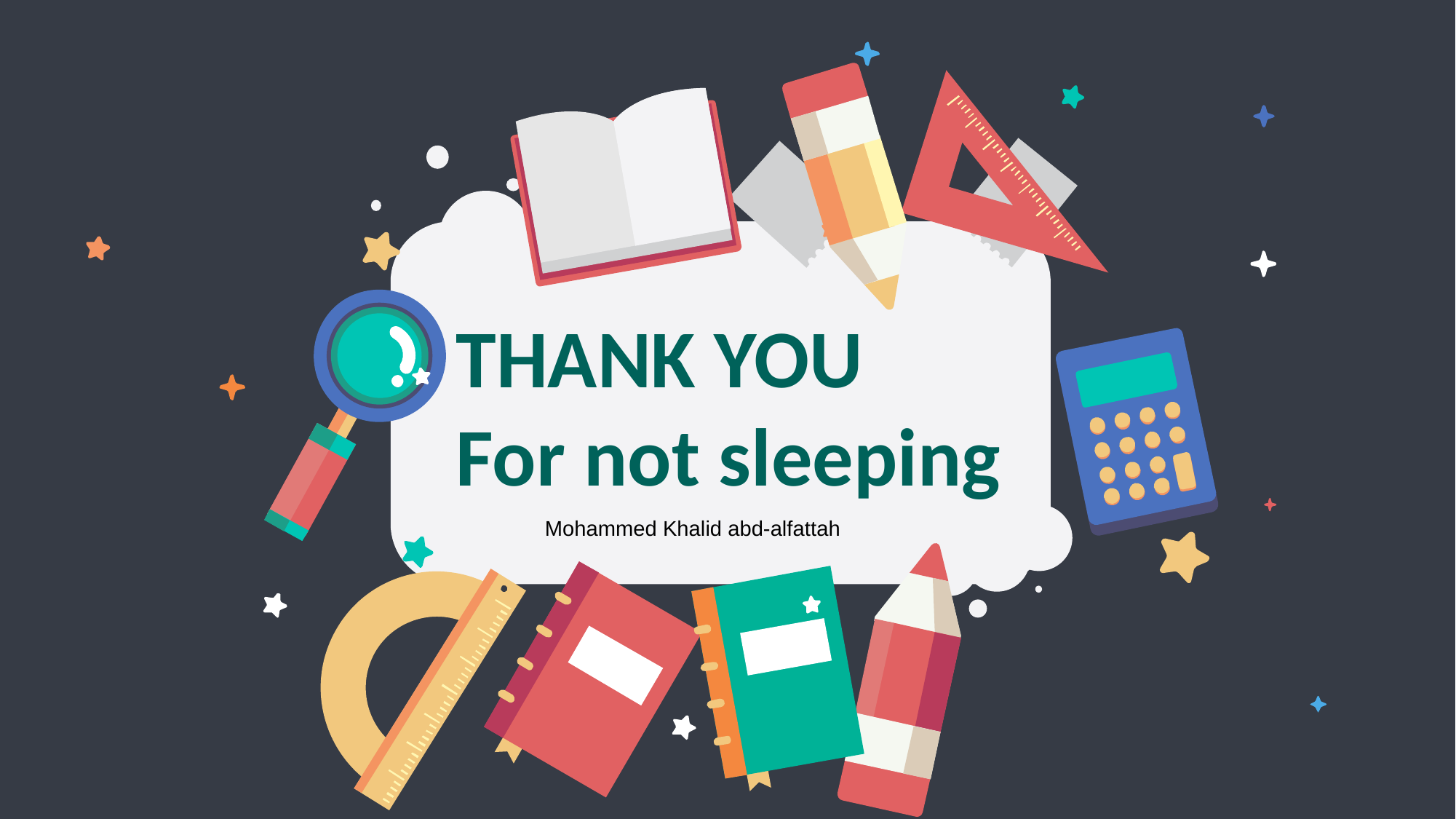

THANK YOU
For not sleeping

Mohammed Khalid abd-alfattah